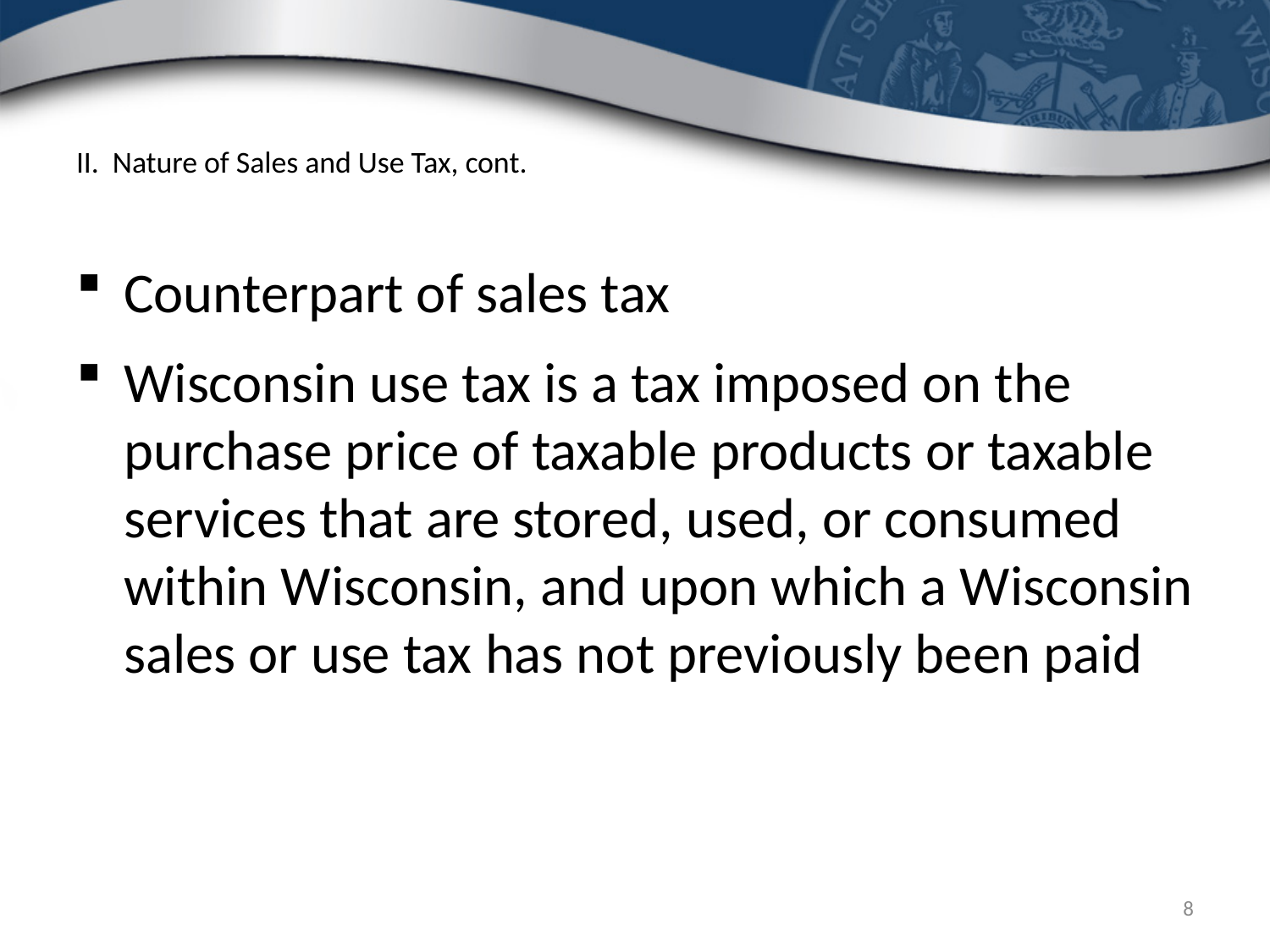

# II.  Nature of Sales and Use Tax, cont.
Counterpart of sales tax
Wisconsin use tax is a tax imposed on the purchase price of taxable products or taxable services that are stored, used, or consumed within Wisconsin, and upon which a Wisconsin sales or use tax has not previously been paid

8